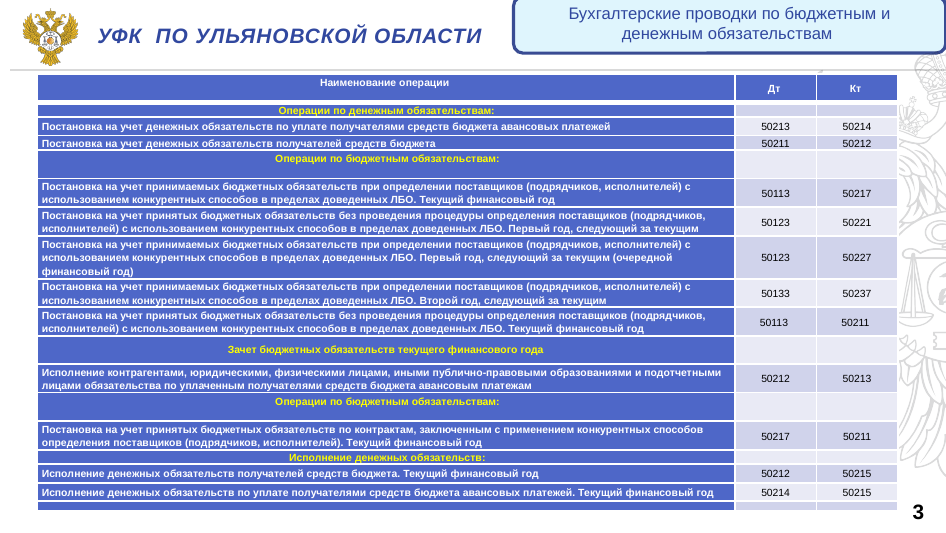

Бухгалтерские проводки по бюджетным и денежным обязательствам

Уфк  по ульяновской области

| Наименование операции | Дт | Кт |
| --- | --- | --- |
| Операции по денежным обязательствам: |  |  |
| Постановка на учет денежных обязательств по уплате получателями средств бюджета авансовых платежей | 50213 | 50214 |
| Постановка на учет денежных обязательств получателей средств бюджета | 50211 | 50212 |
| Операции по бюджетным обязательствам: |  |  |
| Постановка на учет принимаемых бюджетных обязательств при определении поставщиков (подрядчиков, исполнителей) с использованием конкурентных способов в пределах доведенных ЛБО. Текущий финансовый год | 50113 | 50217 |
| Постановка на учет принятых бюджетных обязательств без проведения процедуры определения поставщиков (подрядчиков, исполнителей) с использованием конкурентных способов в пределах доведенных ЛБО. Первый год, следующий за текущим | 50123 | 50221 |
| Постановка на учет принимаемых бюджетных обязательств при определении поставщиков (подрядчиков, исполнителей) с использованием конкурентных способов в пределах доведенных ЛБО. Первый год, следующий за текущим (очередной финансовый год) | 50123 | 50227 |
| Постановка на учет принимаемых бюджетных обязательств при определении поставщиков (подрядчиков, исполнителей) с использованием конкурентных способов в пределах доведенных ЛБО. Второй год, следующий за текущим | 50133 | 50237 |
| Постановка на учет принятых бюджетных обязательств без проведения процедуры определения поставщиков (подрядчиков, исполнителей) с использованием конкурентных способов в пределах доведенных ЛБО. Текущий финансовый год | 50113 | 50211 |
| Зачет бюджетных обязательств текущего финансового года |  |  |
| Исполнение контрагентами, юридическими, физическими лицами, иными публично-правовыми образованиями и подотчетными лицами обязательства по уплаченным получателями средств бюджета авансовым платежам | 50212 | 50213 |
| Операции по бюджетным обязательствам: |  |  |
| Постановка на учет принятых бюджетных обязательств по контрактам, заключенным с применением конкурентных способов определения поставщиков (подрядчиков, исполнителей). Текущий финансовый год | 50217 | 50211 |
| Исполнение денежных обязательств: |  |  |
| Исполнение денежных обязательств получателей средств бюджета. Текущий финансовый год | 50212 | 50215 |
| Исполнение денежных обязательств по уплате получателями средств бюджета авансовых платежей. Текущий финансовый год | 50214 | 50215 |
|  |  |  |
3